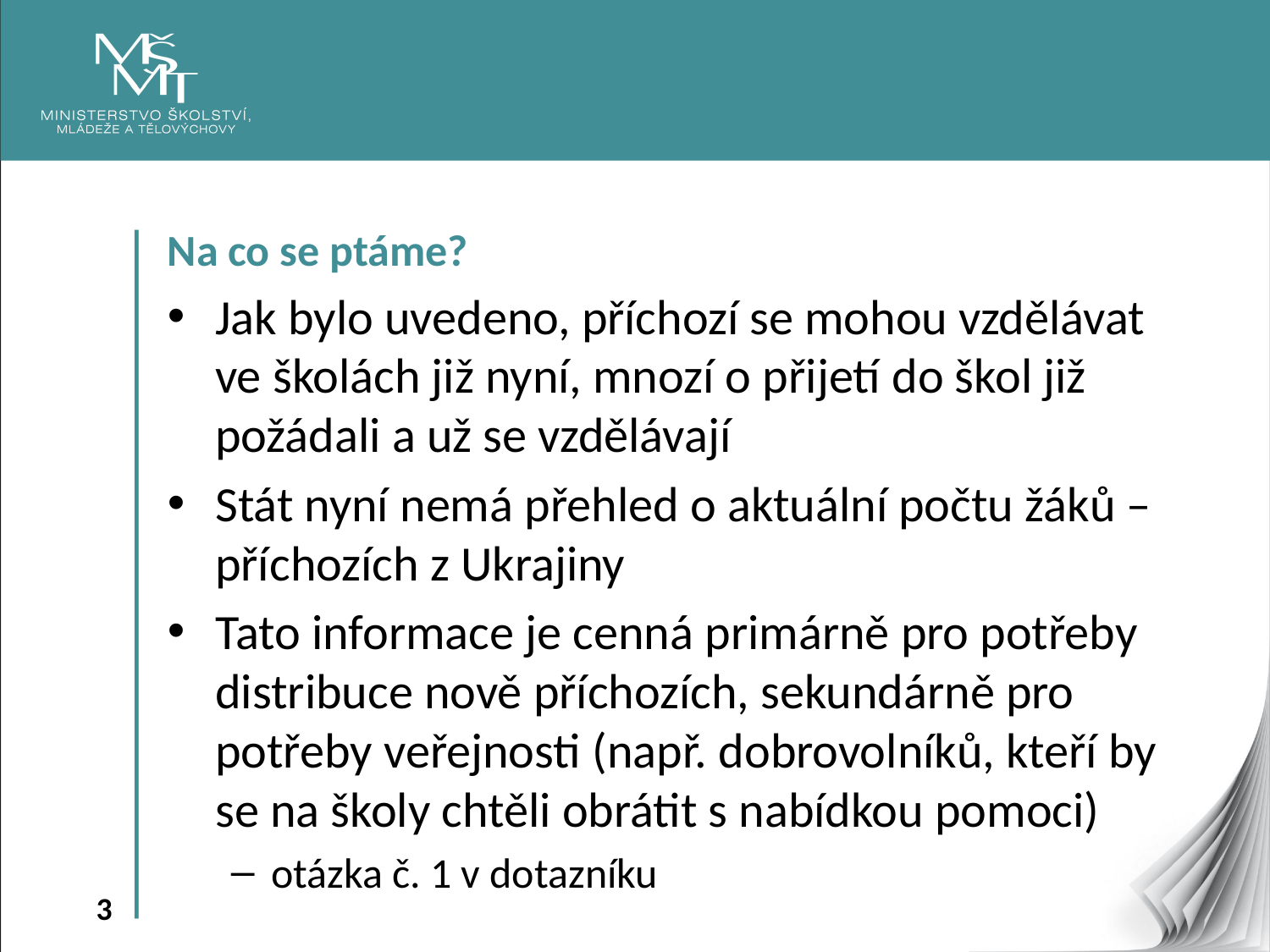

Na co se ptáme?
Jak bylo uvedeno, příchozí se mohou vzdělávat ve školách již nyní, mnozí o přijetí do škol již požádali a už se vzdělávají
Stát nyní nemá přehled o aktuální počtu žáků – příchozích z Ukrajiny
Tato informace je cenná primárně pro potřeby distribuce nově příchozích, sekundárně pro potřeby veřejnosti (např. dobrovolníků, kteří by se na školy chtěli obrátit s nabídkou pomoci)
otázka č. 1 v dotazníku